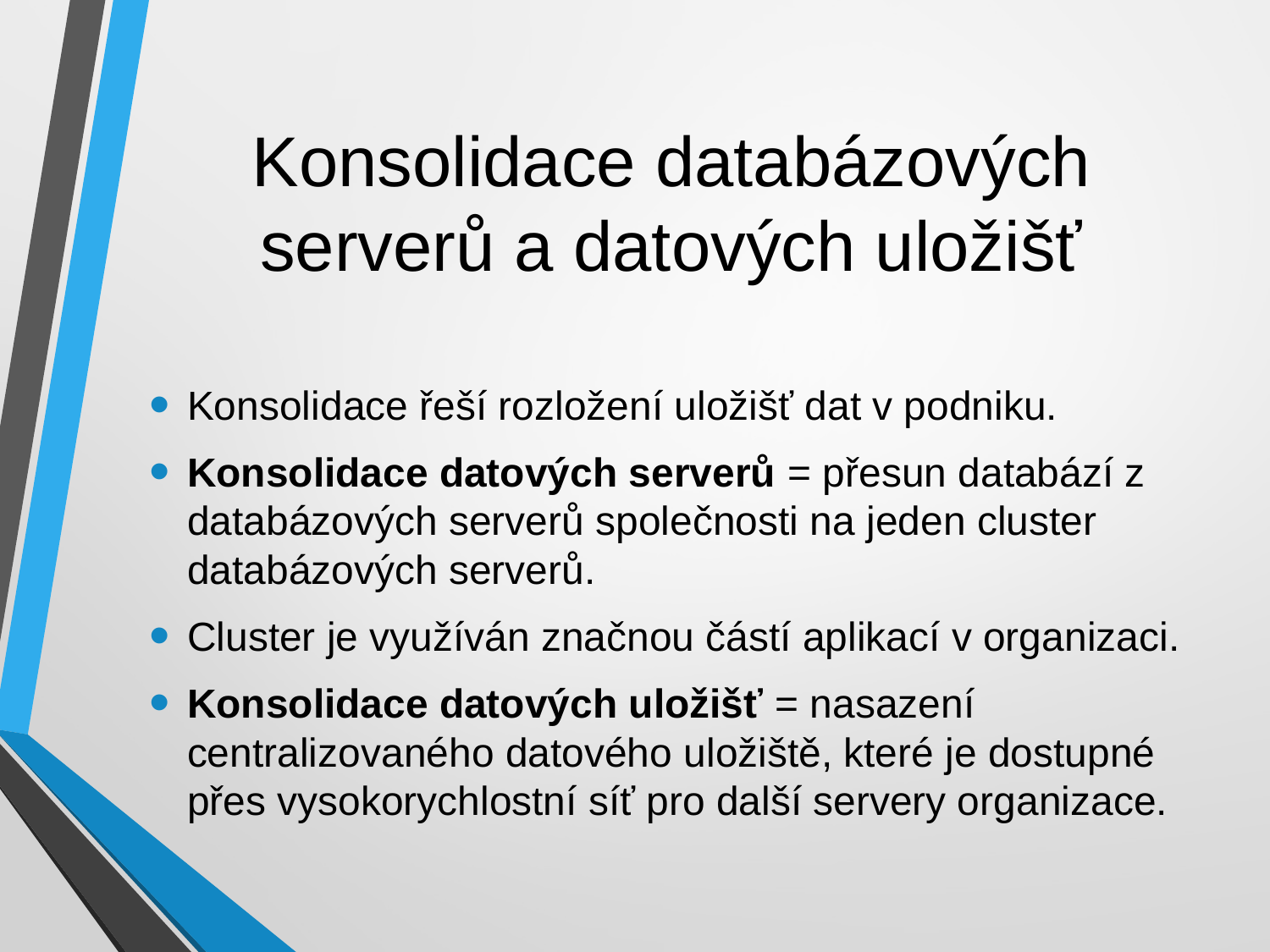

# Konsolidace databázových serverů a datových uložišť
Konsolidace řeší rozložení uložišť dat v podniku.
Konsolidace datových serverů = přesun databází z databázových serverů společnosti na jeden cluster databázových serverů.
Cluster je využíván značnou částí aplikací v organizaci.
Konsolidace datových uložišť = nasazení centralizovaného datového uložiště, které je dostupné přes vysokorychlostní síť pro další servery organizace.